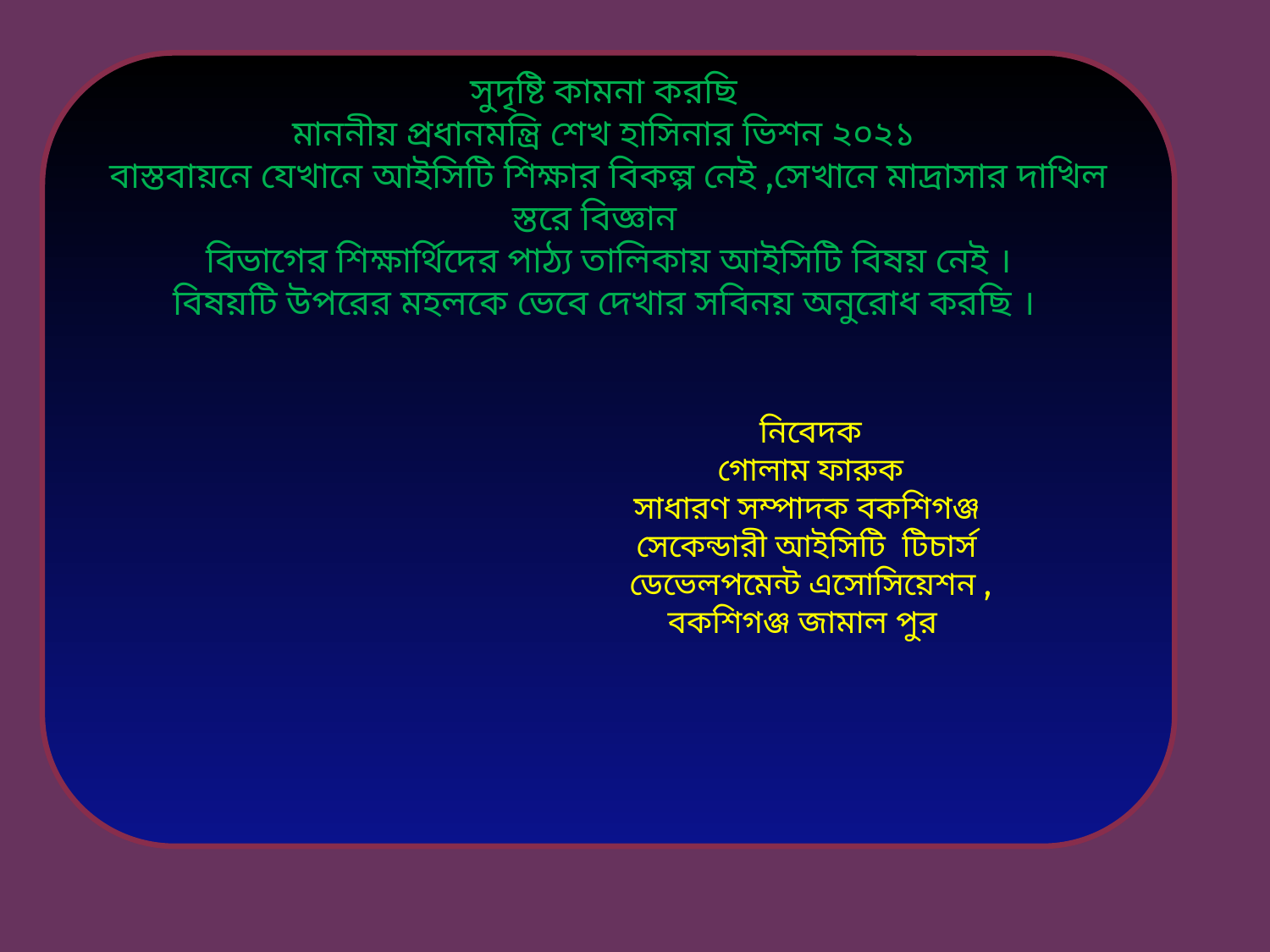

সুদৃষ্টি কামনা করছি
মাননীয় প্রধানমন্ত্রি শেখ হাসিনার ভিশন ২০২১
বাস্তবায়নে যেখানে আইসিটি শিক্ষার বিকল্প নেই ,সেখানে মাদ্রাসার দাখিল স্তরে বিজ্ঞান
বিভাগের শিক্ষার্থিদের পাঠ্য তালিকায় আইসিটি বিষয় নেই ।
বিষয়টি উপরের মহলকে ভেবে দেখার সবিনয় অনুরোধ করছি ।

                                                  নিবেদক
                                                  গোলাম ফারুক
                                                 সাধারণ সম্পাদক বকশিগঞ্জ
                                                 সেকেন্ডারী আইসিটি  টিচার্স
                                                  ডেভেলপমেন্ট এসোসিয়েশন ,
                                                বকশিগঞ্জ জামাল পুর